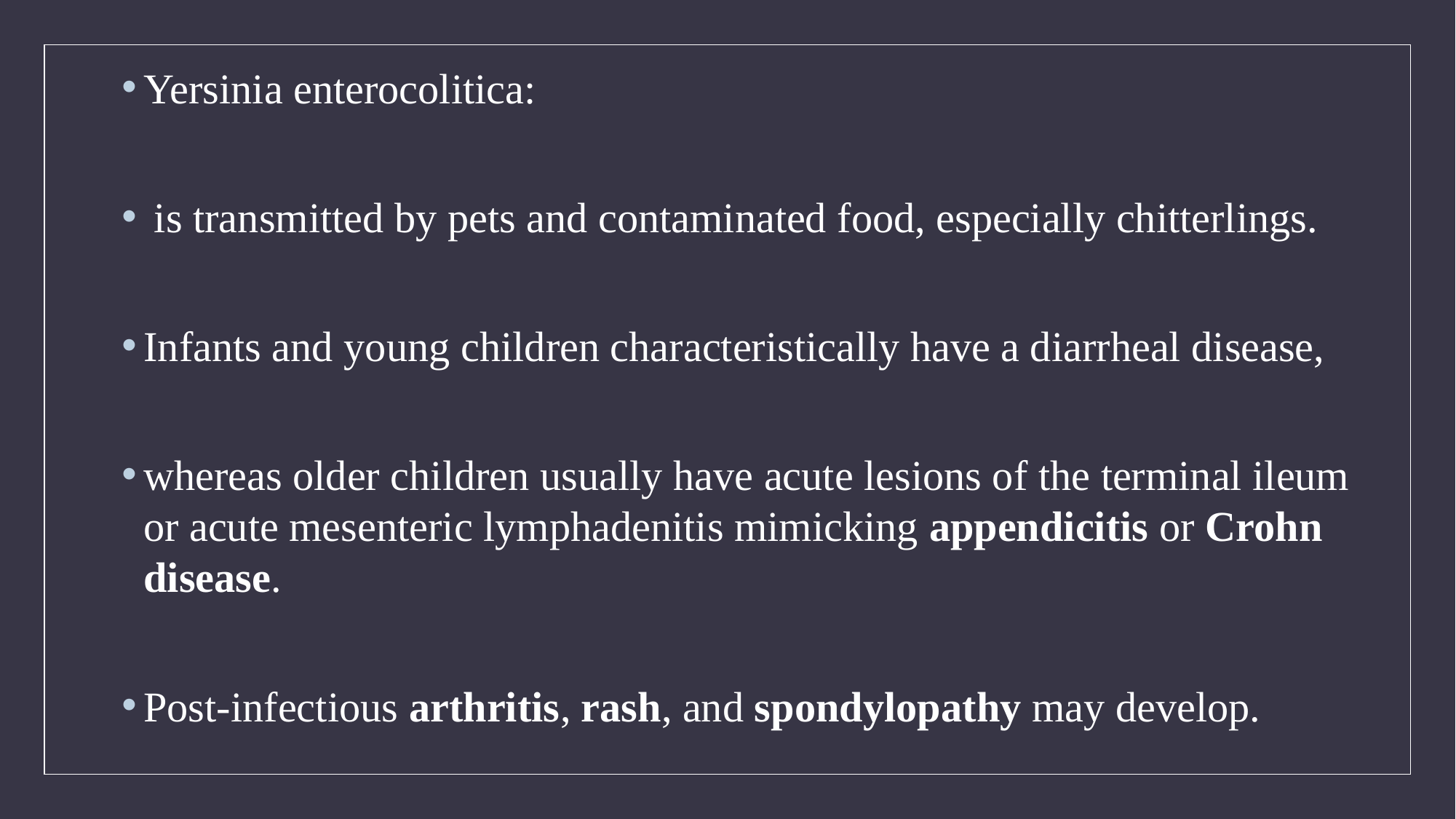

Yersinia enterocolitica:

 is transmitted by pets and contaminated food, especially chitterlings.

Infants and young children characteristically have a diarrheal disease,

whereas older children usually have acute lesions of the terminal ileum or acute mesenteric lymphadenitis mimicking appendicitis or Crohn disease.

Post-infectious arthritis, rash, and spondylopathy may develop.